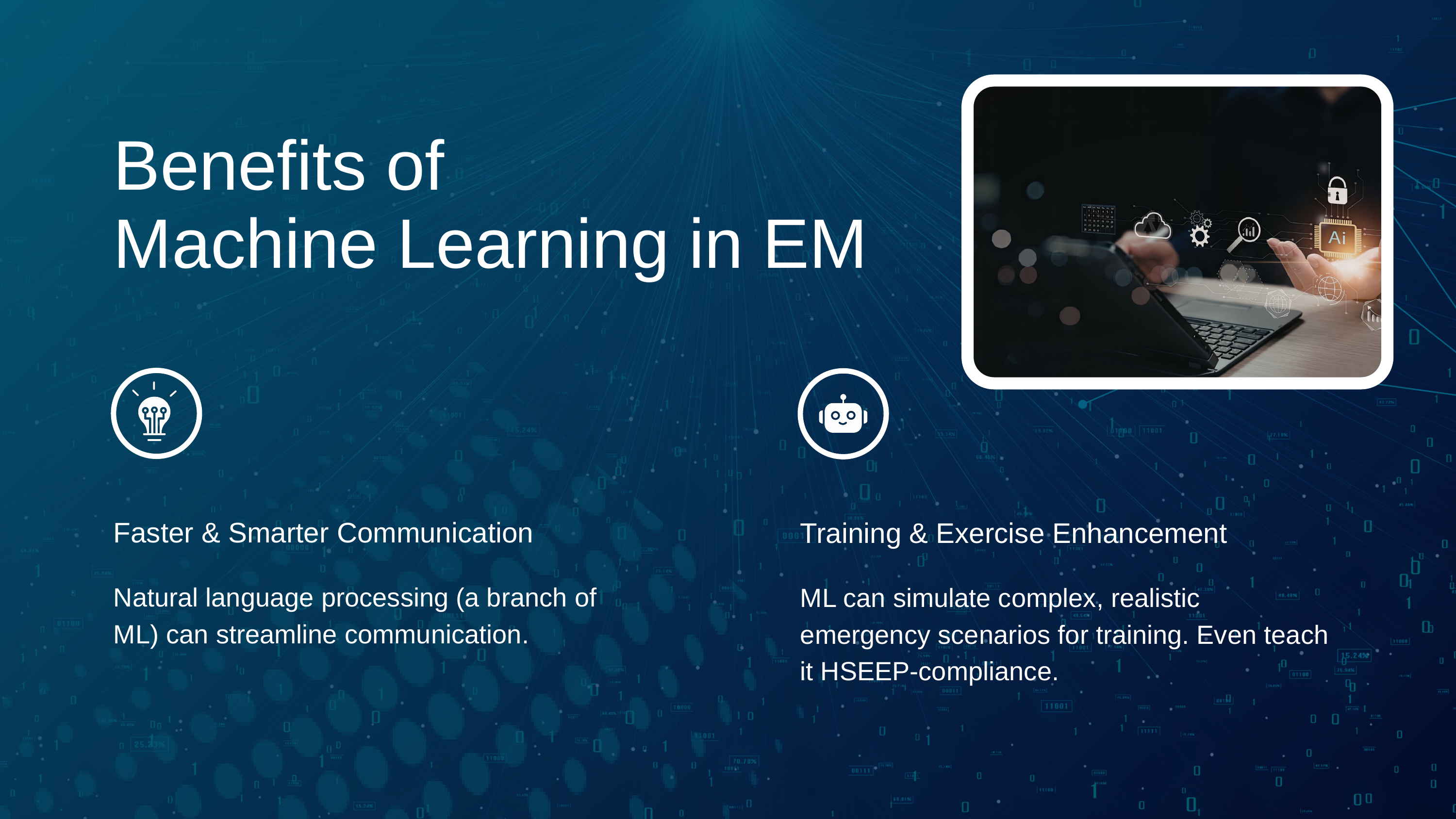

Benefits of
Machine Learning in EM

Faster & Smarter Communication
Training & Exercise Enhancement
Natural language processing (a branch of ML) can streamline communication.
ML can simulate complex, realistic emergency scenarios for training. Even teach it HSEEP-compliance.